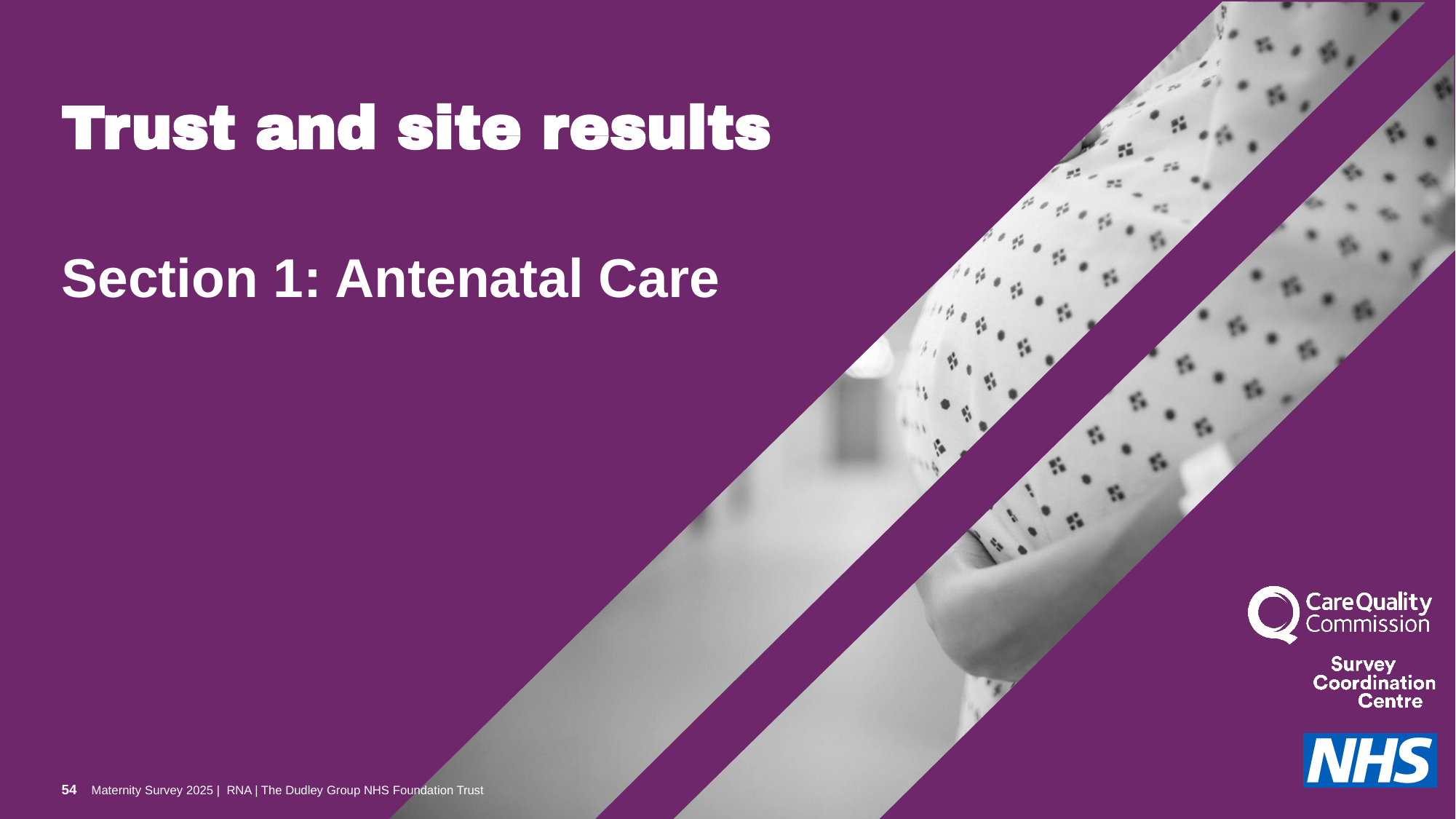

# Trust and site results
Section 1: Antenatal Care
54